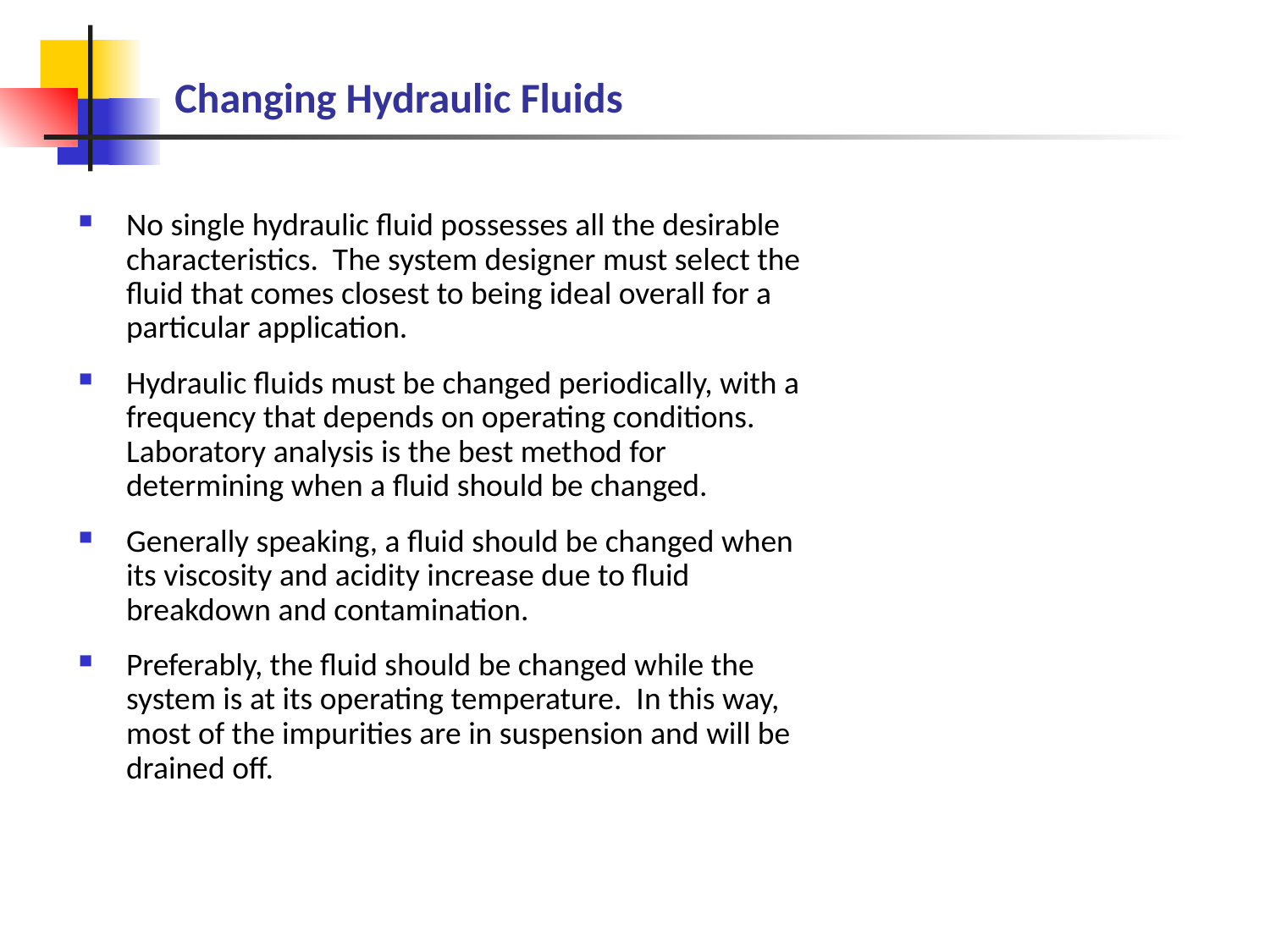

# Changing Hydraulic Fluids
No single hydraulic fluid possesses all the desirable characteristics.  The system designer must select the fluid that comes closest to being ideal overall for a particular application.
Hydraulic fluids must be changed periodically, with a frequency that depends on operating conditions.  Laboratory analysis is the best method for determining when a fluid should be changed.
Generally speaking, a fluid should be changed when its viscosity and acidity increase due to fluid breakdown and contamination.
Preferably, the fluid should be changed while the system is at its operating temperature.  In this way, most of the impurities are in suspension and will be drained off.